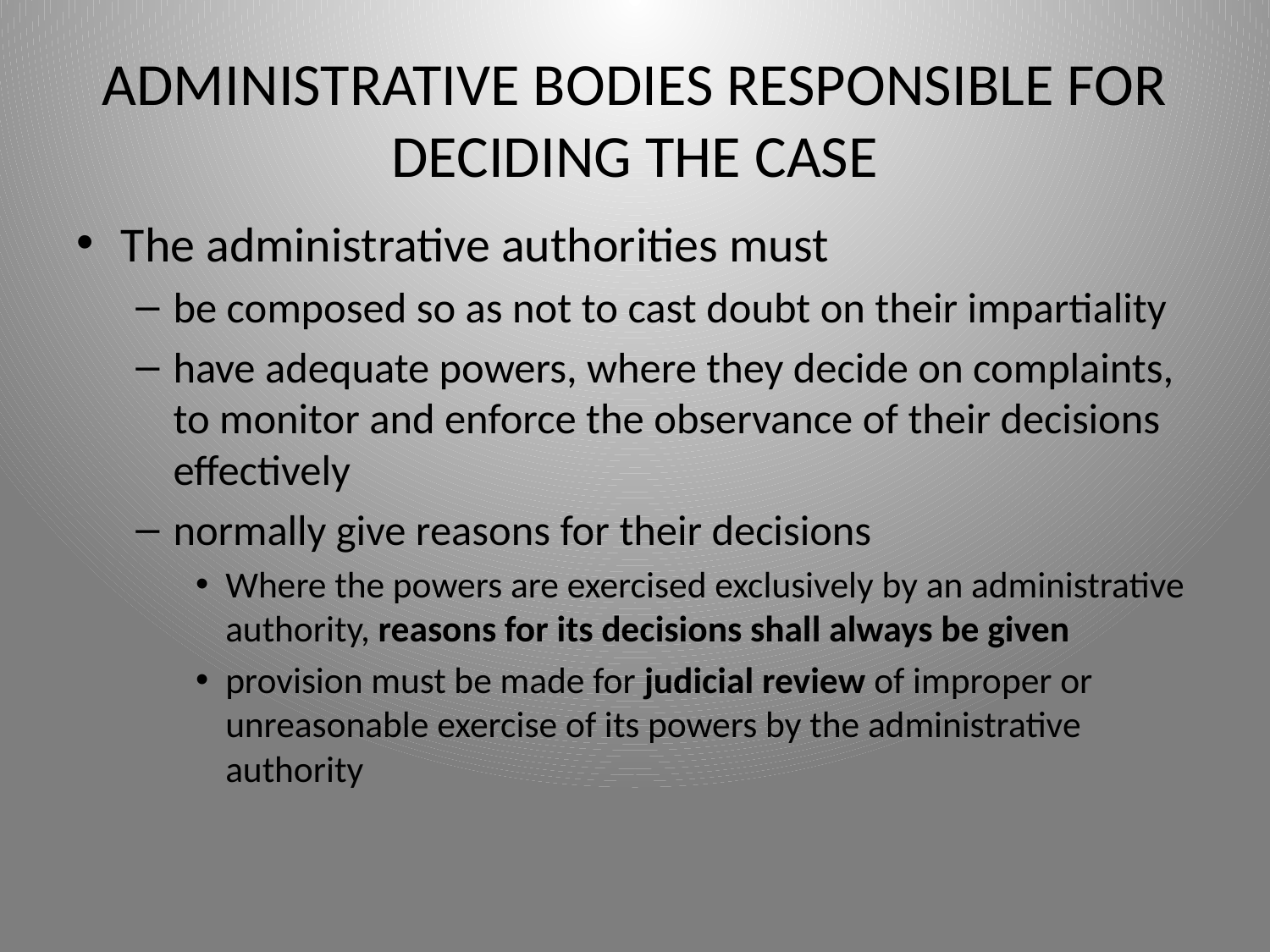

# ADMINISTRATIVE BODIES RESPONSIBLE FOR DECIDING THE CASE
The administrative authorities must
be composed so as not to cast doubt on their impartiality
have adequate powers, where they decide on complaints, to monitor and enforce the observance of their decisions effectively
normally give reasons for their decisions
Where the powers are exercised exclusively by an administrative authority, reasons for its decisions shall always be given
provision must be made for judicial review of improper or unreasonable exercise of its powers by the administrative authority